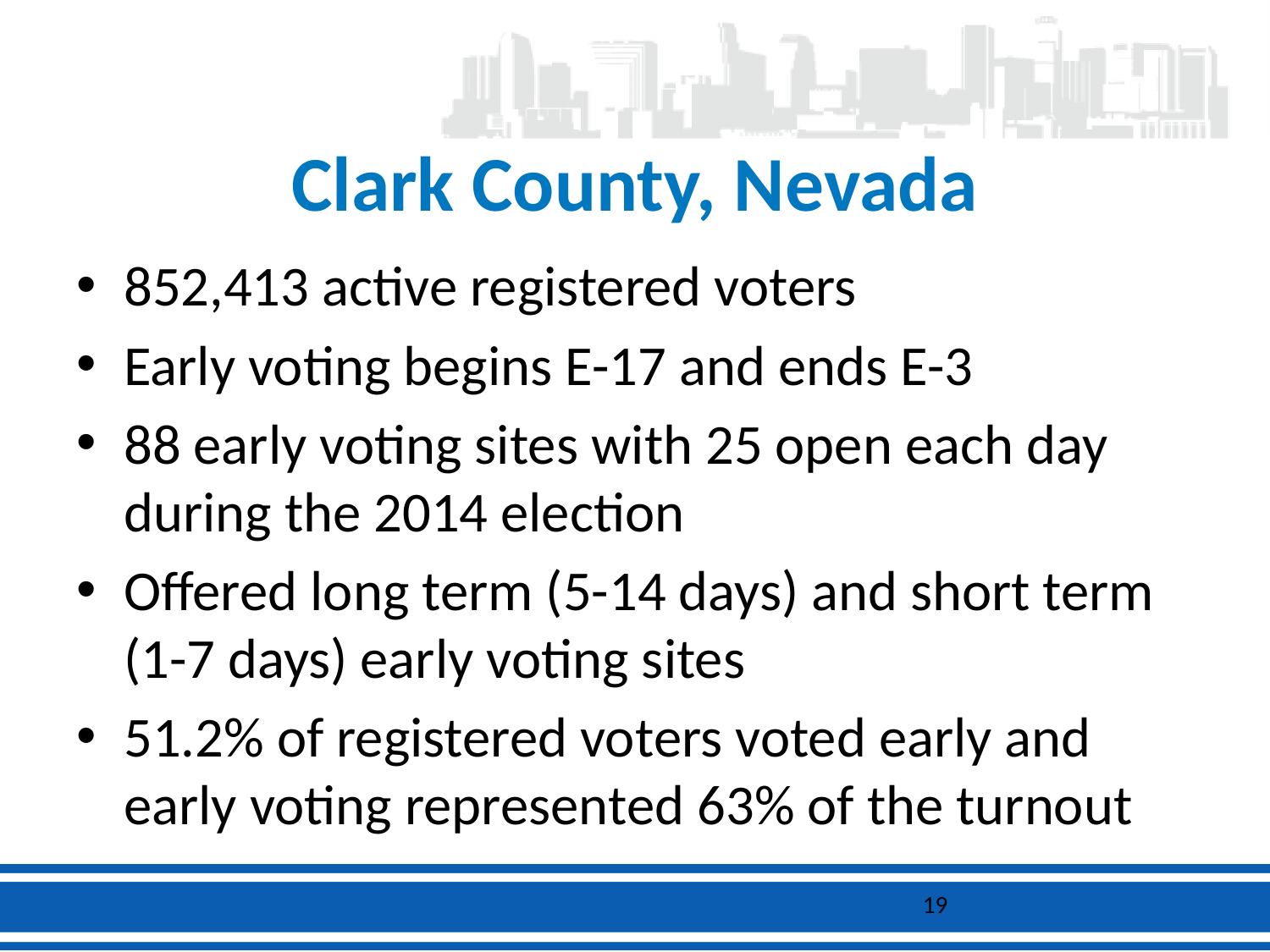

# Clark County, Nevada
852,413 active registered voters
Early voting begins E-17 and ends E-3
88 early voting sites with 25 open each day during the 2014 election
Offered long term (5-14 days) and short term (1-7 days) early voting sites
51.2% of registered voters voted early and early voting represented 63% of the turnout

19